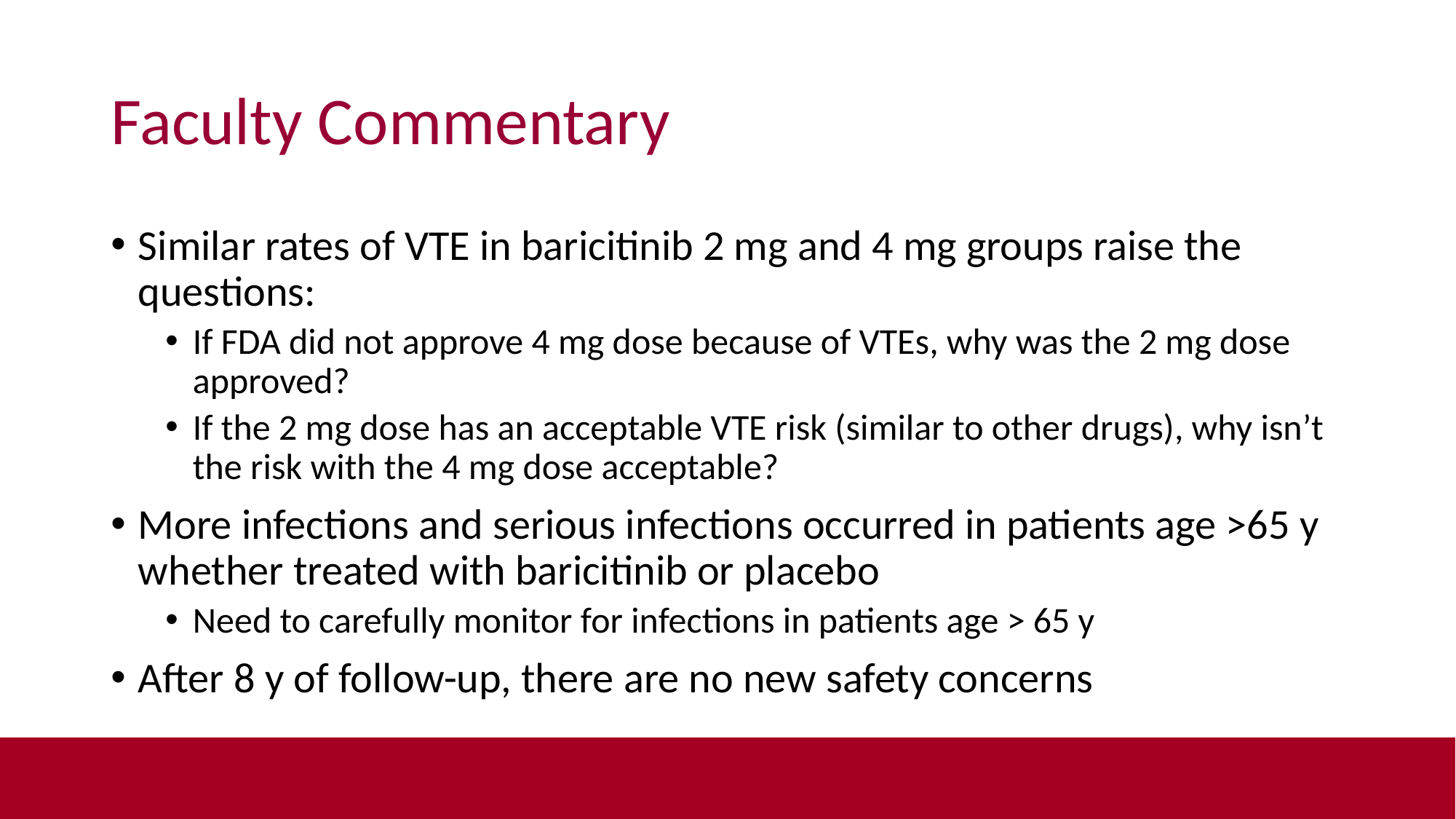

# Faculty Commentary
Similar rates of VTE in baricitinib 2 mg and 4 mg groups raise the questions:
If FDA did not approve 4 mg dose because of VTEs, why was the 2 mg dose approved?
If the 2 mg dose has an acceptable VTE risk (similar to other drugs), why isn’t the risk with the 4 mg dose acceptable?
More infections and serious infections occurred in patients age >65 y whether treated with baricitinib or placebo
Need to carefully monitor for infections in patients age > 65 y
After 8 y of follow-up, there are no new safety concerns